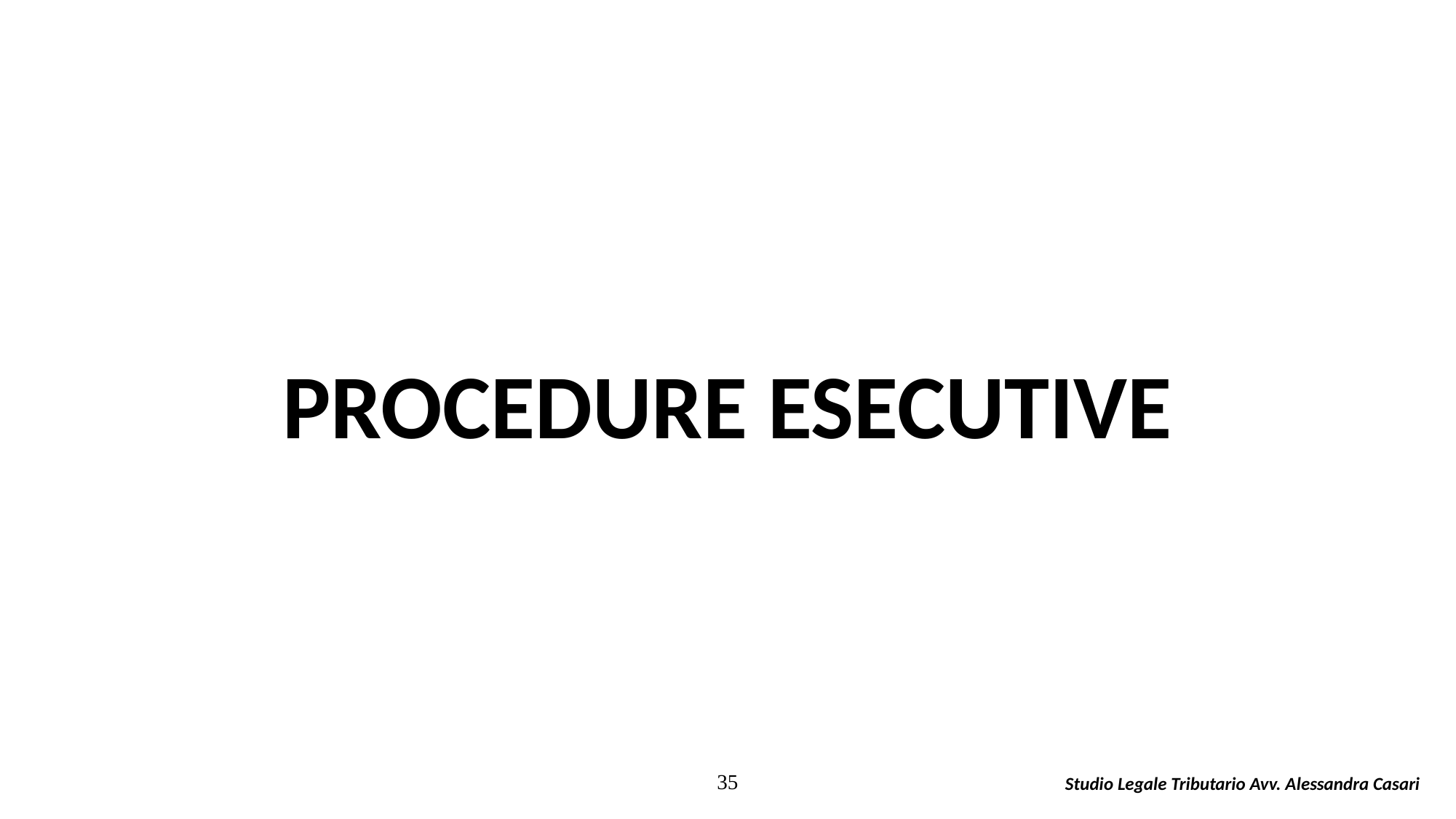

PROCEDURE ESECUTIVE
35
Studio Legale Tributario Avv. Alessandra Casari